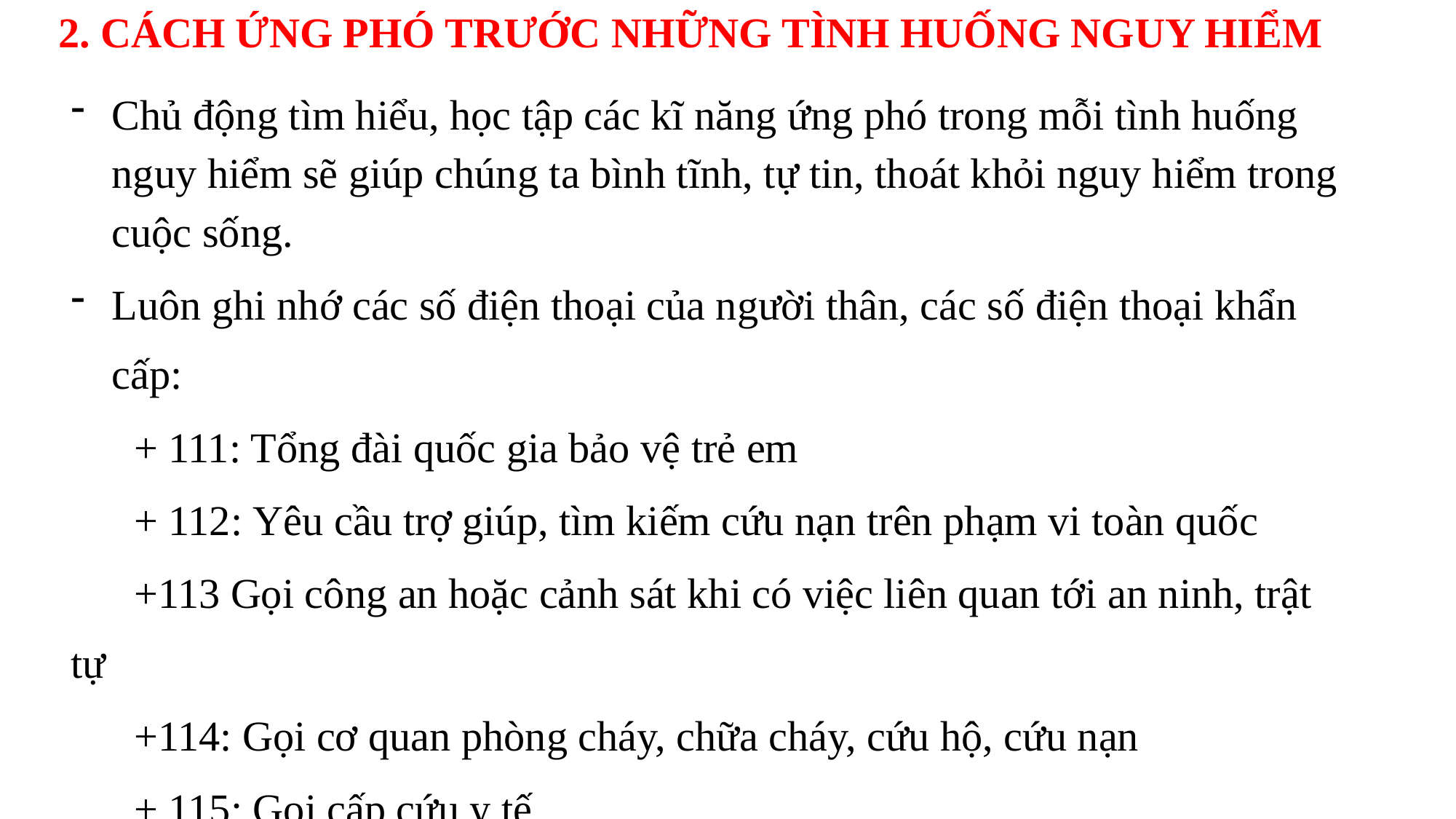

2. CÁCH ỨNG PHÓ TRƯỚC NHỮNG TÌNH HUỐNG NGUY HIỂM

Chủ động tìm hiểu, học tập các kĩ năng ứng phó trong mỗi tình huống nguy hiểm sẽ giúp chúng ta bình tĩnh, tự tin, thoát khỏi nguy hiểm trong cuộc sống.
Luôn ghi nhớ các số điện thoại của người thân, các số điện thoại khẩn cấp:
    + 111: Tổng đài quốc gia bảo vệ trẻ em
      + 112: Yêu cầu trợ giúp, tìm kiếm cứu nạn trên phạm vi toàn quốc
      +113 Gọi công an hoặc cảnh sát khi có việc liên quan tới an ninh, trật tự
      +114: Gọi cơ quan phòng cháy, chữa cháy, cứu hộ, cứu nạn
      + 115: Gọi cấp cứu y tế.